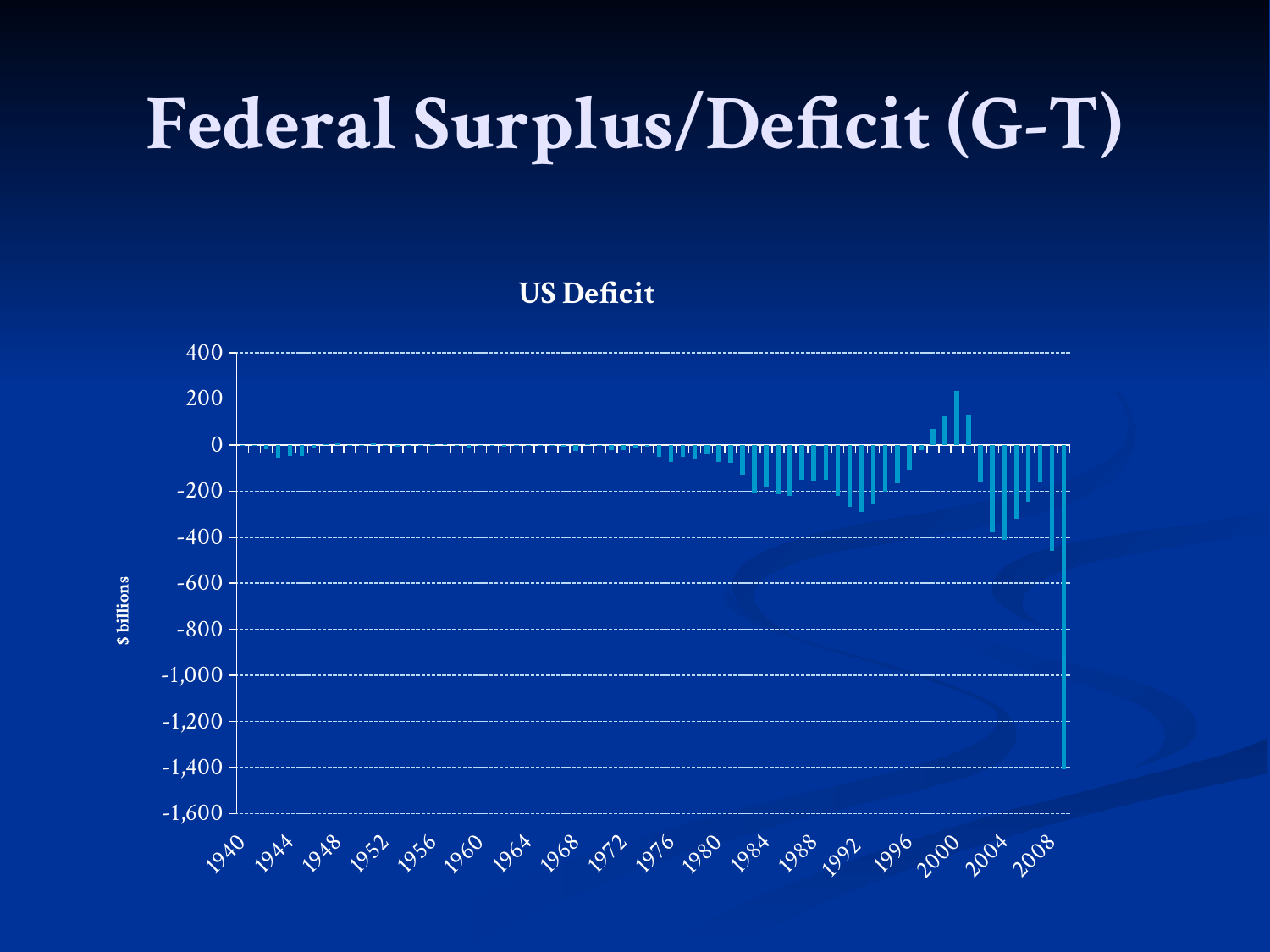

# Federal Surplus/Deficit (G-T)

### Chart: US Deficit

| Category |  |
|---|---|
| 1940 | -2.9 |
| 1941 | -4.9 |
| 1942 | -20.5 |
| 1943 | -54.6 |
| 1944 | -47.6 |
| 1945 | -47.6 |
| 1946 | -15.9 |
| 1947 | 4.0 |
| 1948 | 11.8 |
| 1949 | 0.6000000000000003 |
| 1950 | -3.1 |
| 1951 | 6.1 |
| 1952 | -1.5 |
| 1953 | -6.5 |
| 1954 | -1.2 |
| 1955 | -3.0 |
| 1956 | 3.9 |
| 1957 | 3.4 |
| 1958 | -2.8 |
| 1959 | -12.8 |
| 1960 | 0.30000000000000016 |
| 1961 | -3.3 |
| 1962 | -7.1 |
| 1963 | -4.8 |
| 1964 | -5.9 |
| 1965 | -1.4 |
| 1966 | -3.7 |
| 1967 | -8.6 |
| 1968 | -25.2 |
| 1969 | 3.2 |
| 1970 | -2.8 |
| 1971 | -23.0 |
| 1972 | -23.4 |
| 1973 | -14.9 |
| 1974 | -6.1 |
| 1975 | -53.2 |
| 1976 | -73.7 |
| 1977 | -53.7 |
| 1978 | -59.2 |
| 1979 | -40.7 |
| 1980 | -73.8 |
| 1981 | -79.0 |
| 1982 | -128.0 |
| 1983 | -207.8 |
| 1984 | -185.4 |
| 1985 | -212.3 |
| 1986 | -221.2 |
| 1987 | -149.7 |
| 1988 | -155.2 |
| 1989 | -152.6 |
| 1990 | -221.0 |
| 1991 | -269.2 |
| 1992  | -290.3 |
| 1993 | -255.1 |
| 1994 | -203.2 |
| 1995 | -164.0 |
| 1996 | -107.4 |
| 1997 | -21.9 |
| 1998 | 69.3 |
| 1999 | 125.6 |
| 2000 | 236.2 |
| 2001 | 128.2 |
| 2002 | -157.8 |
| 2003 | -377.6 |
| 2004 | -412.7 |
| 2005 | -318.3 |
| 2006 | -248.2 |
| 2007 | -162.0 |
| 2008 | -459.0 |
| 2009 | -1409.0 |